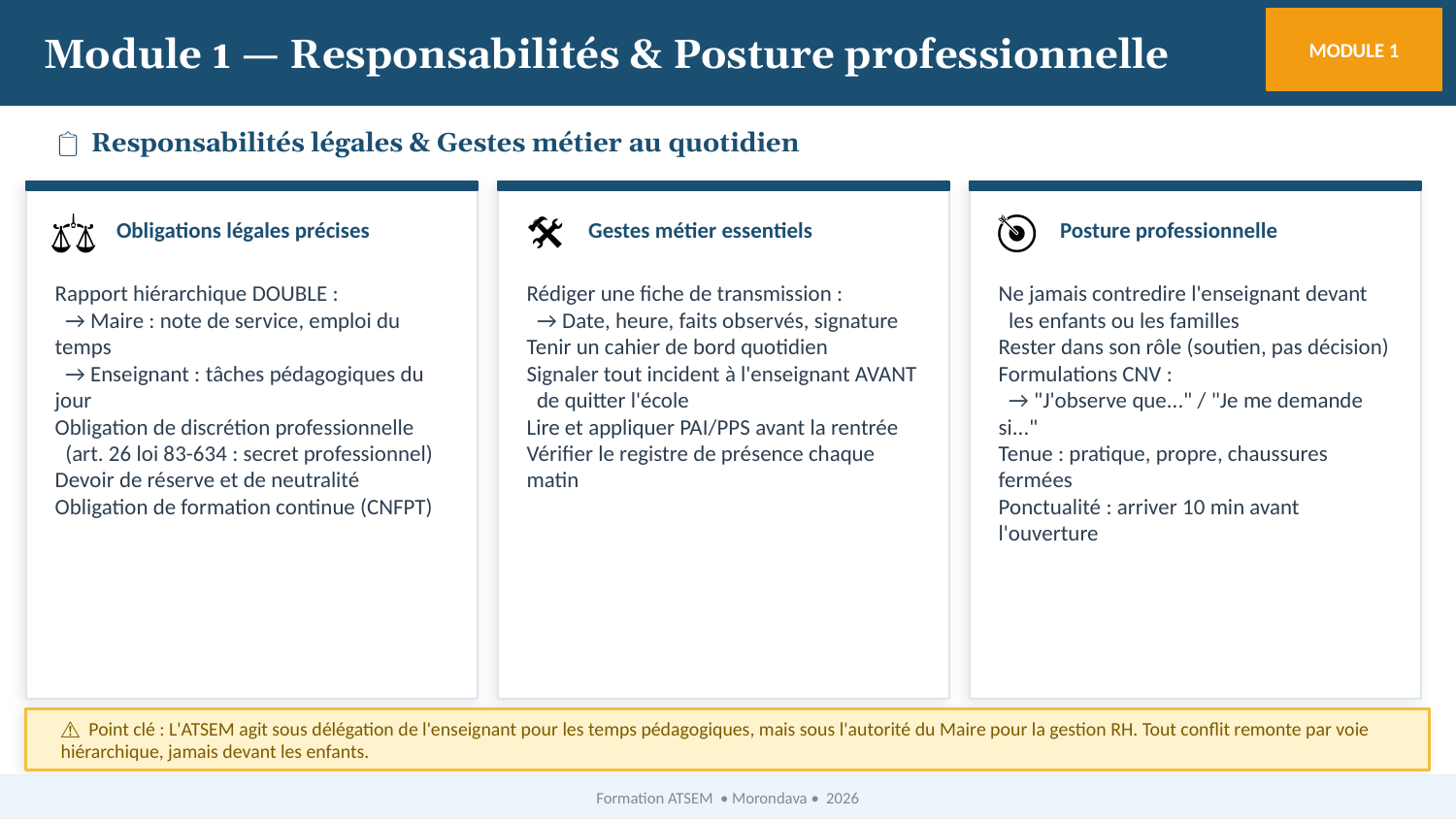

Module 1 — Responsabilités & Posture professionnelle

MODULE 1
📋  Responsabilités légales & Gestes métier au quotidien

⚖️
Obligations légales précises
🛠️
Gestes métier essentiels
🎯
Posture professionnelle
Rapport hiérarchique DOUBLE :
  → Maire : note de service, emploi du temps
  → Enseignant : tâches pédagogiques du jour
Obligation de discrétion professionnelle
  (art. 26 loi 83-634 : secret professionnel)
Devoir de réserve et de neutralité
Obligation de formation continue (CNFPT)
Rédiger une fiche de transmission :
  → Date, heure, faits observés, signature
Tenir un cahier de bord quotidien
Signaler tout incident à l'enseignant AVANT
  de quitter l'école
Lire et appliquer PAI/PPS avant la rentrée
Vérifier le registre de présence chaque matin
Ne jamais contredire l'enseignant devant
  les enfants ou les familles
Rester dans son rôle (soutien, pas décision)
Formulations CNV :
  → "J'observe que..." / "Je me demande si..."
Tenue : pratique, propre, chaussures fermées
Ponctualité : arriver 10 min avant l'ouverture

⚠️  Point clé : L'ATSEM agit sous délégation de l'enseignant pour les temps pédagogiques, mais sous l'autorité du Maire pour la gestion RH. Tout conflit remonte par voie hiérarchique, jamais devant les enfants.

Formation ATSEM  • Morondava •  2026